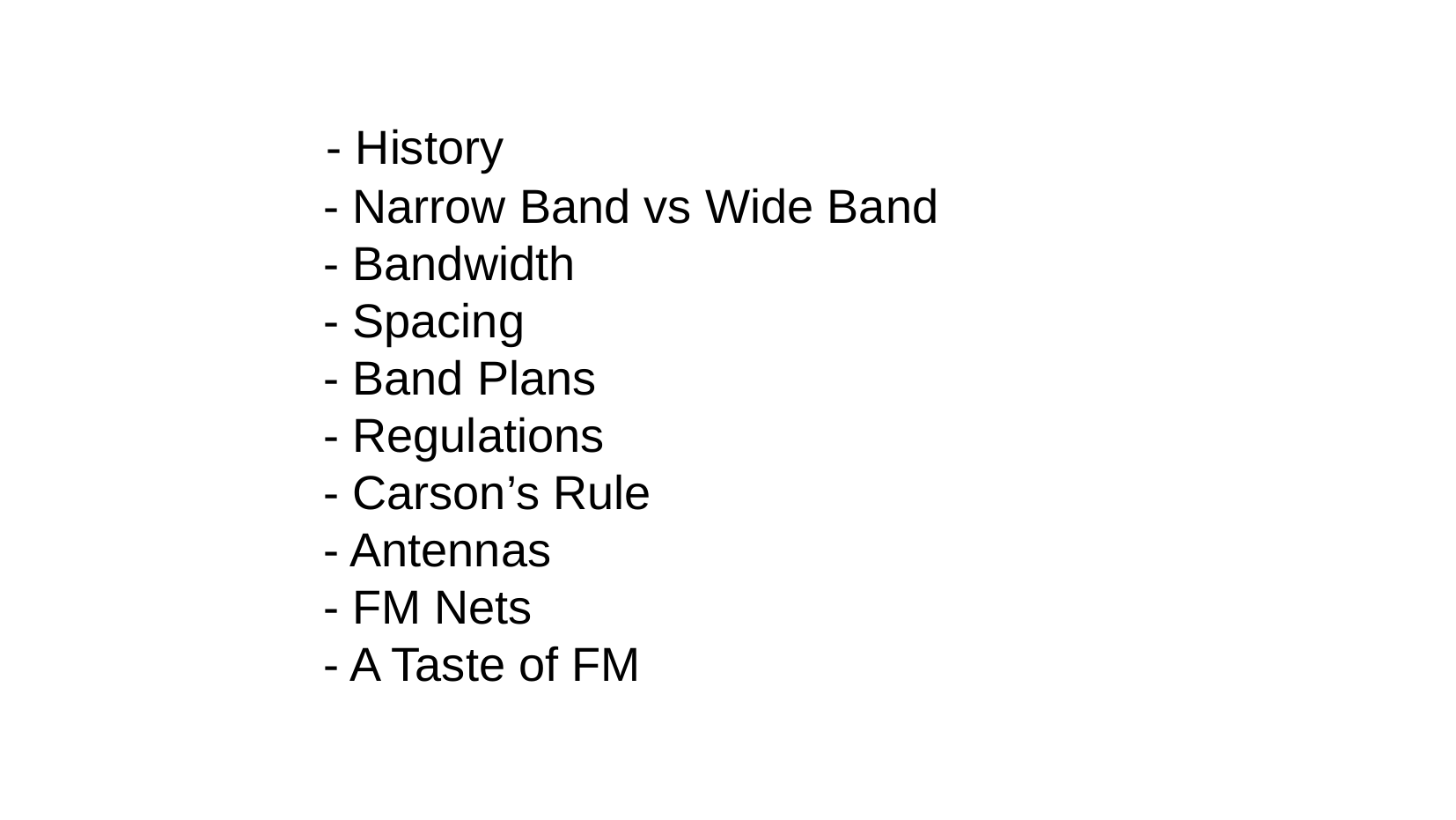

- History
 - Narrow Band vs Wide Band
 - Bandwidth
 - Spacing
 - Band Plans
 - Regulations
 - Carson’s Rule
 - Antennas
 - FM Nets
 - A Taste of FM